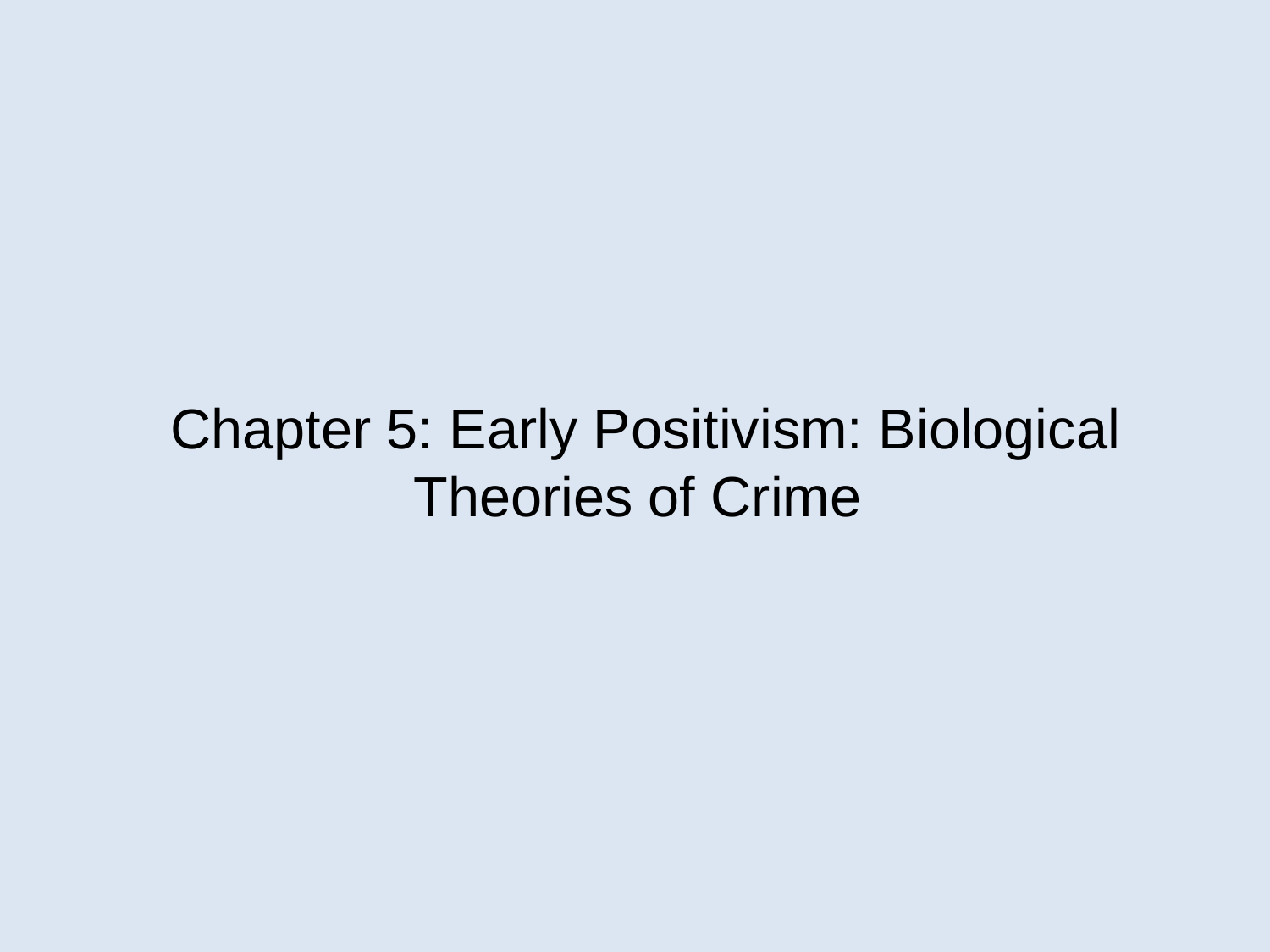

# Chapter 5: Early Positivism: Biological Theories of Crime